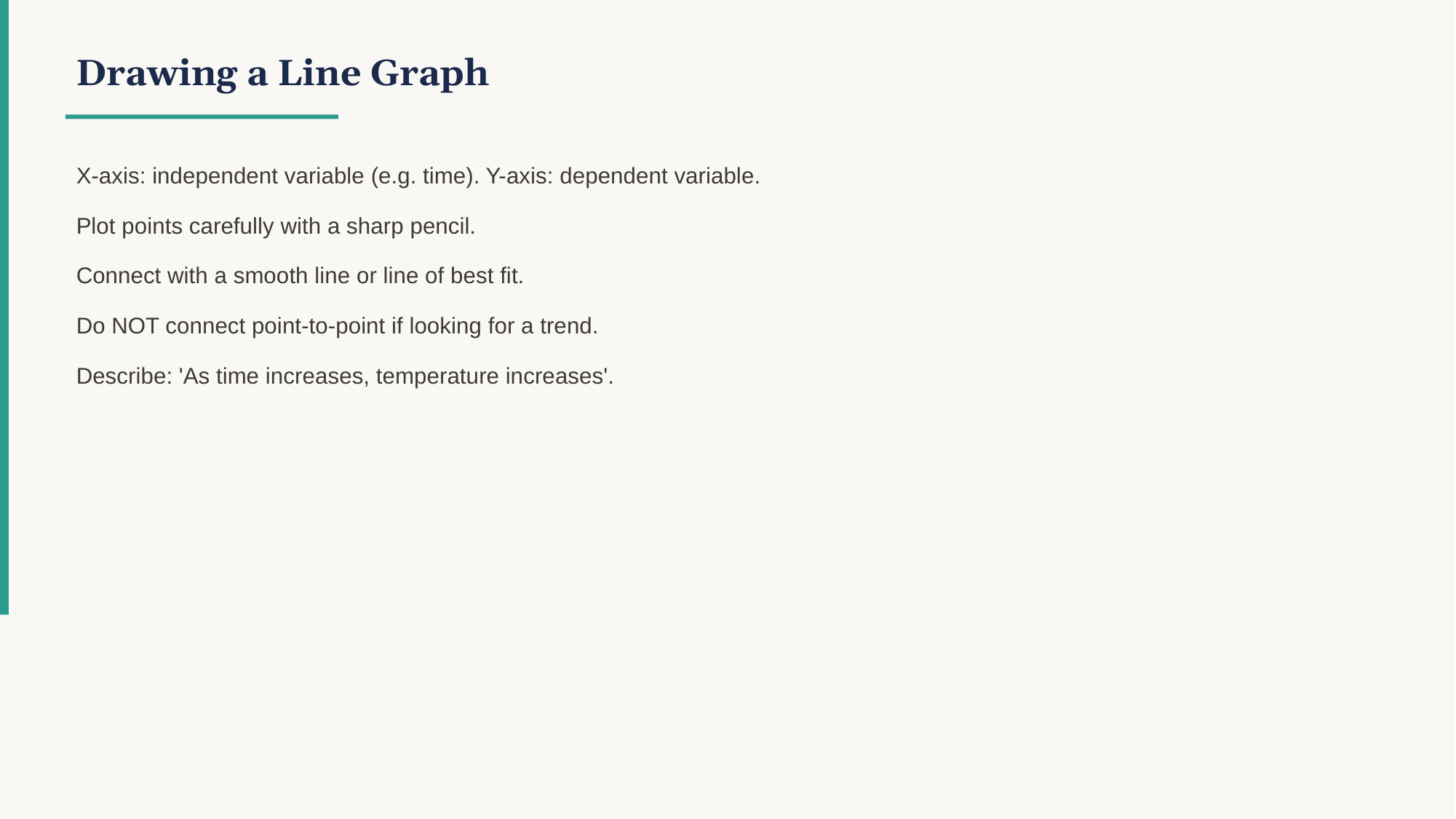

Drawing a Line Graph

X-axis: independent variable (e.g. time). Y-axis: dependent variable.
Plot points carefully with a sharp pencil.
Connect with a smooth line or line of best fit.
Do NOT connect point-to-point if looking for a trend.
Describe: 'As time increases, temperature increases'.